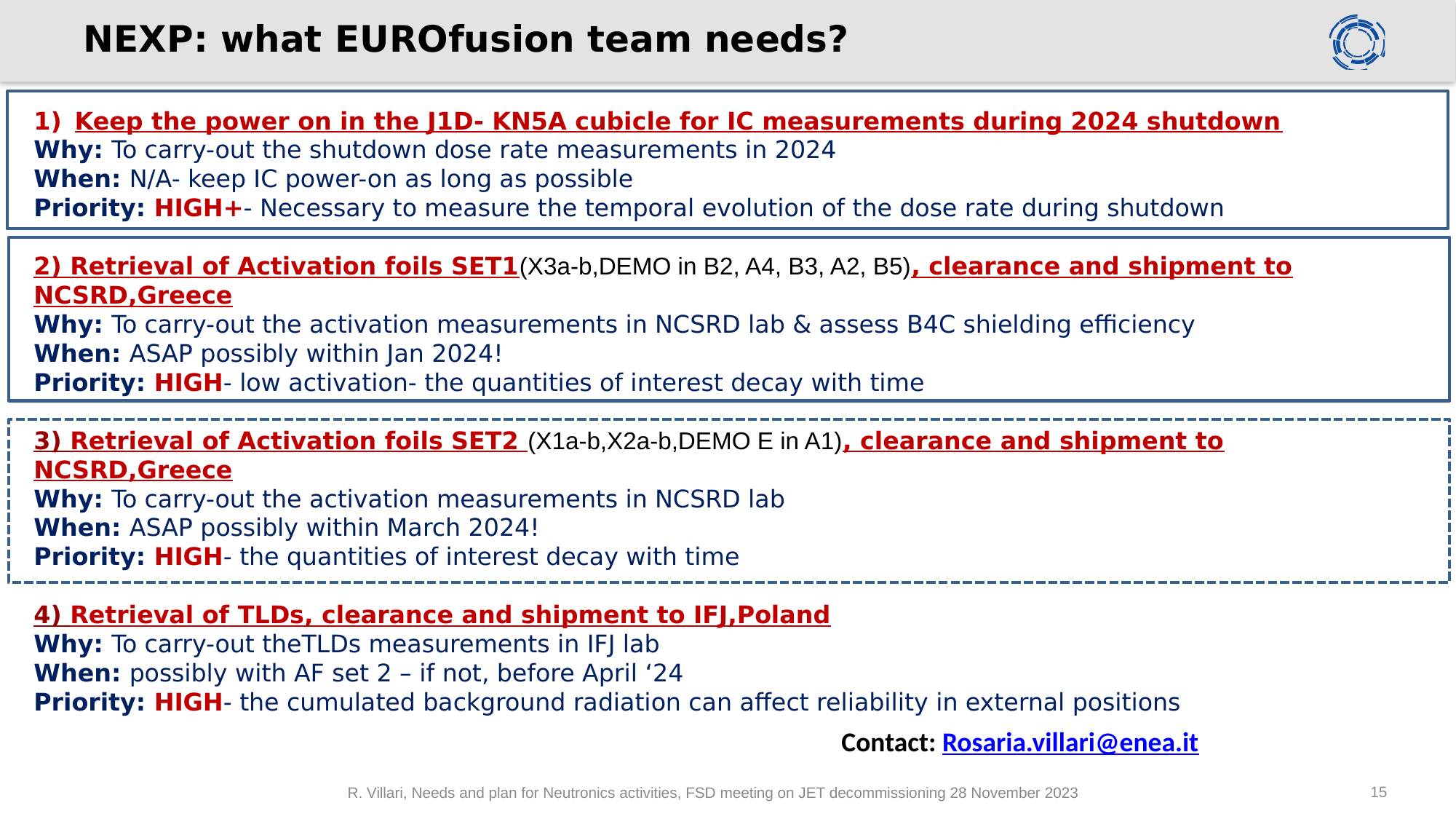

# NEXP: what EUROfusion team needs?

Keep the power on in the J1D- KN5A cubicle for IC measurements during 2024 shutdown
Why: To carry-out the shutdown dose rate measurements in 2024
When: N/A- keep IC power-on as long as possible
Priority: HIGH+- Necessary to measure the temporal evolution of the dose rate during shutdown

2) Retrieval of Activation foils SET1(X3a-b,DEMO in B2, A4, B3, A2, B5), clearance and shipment to NCSRD,Greece
Why: To carry-out the activation measurements in NCSRD lab & assess B4C shielding efficiency
When: ASAP possibly within Jan 2024!
Priority: HIGH- low activation- the quantities of interest decay with time

3) Retrieval of Activation foils SET2 (X1a-b,X2a-b,DEMO E in A1), clearance and shipment to NCSRD,Greece
Why: To carry-out the activation measurements in NCSRD lab
When: ASAP possibly within March 2024!
Priority: HIGH- the quantities of interest decay with time

4) Retrieval of TLDs, clearance and shipment to IFJ,Poland
Why: To carry-out theTLDs measurements in IFJ lab
When: possibly with AF set 2 – if not, before April ‘24
Priority: HIGH- the cumulated background radiation can affect reliability in external positions

NG

Contact: Rosaria.villari@enea.it

R. Villari, Needs and plan for Neutronics activities, FSD meeting on JET decommissioning 28 November 2023
15